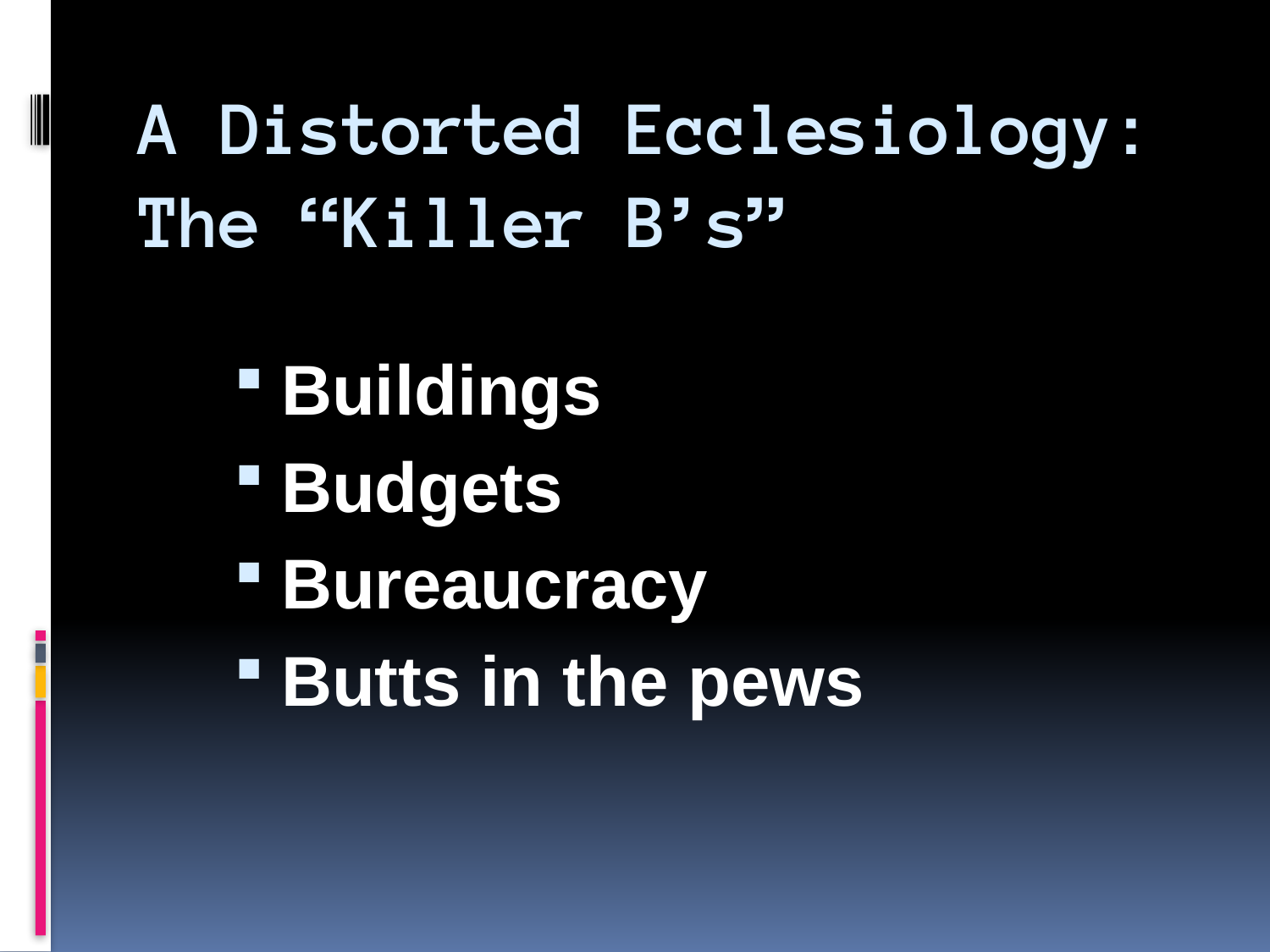

# A Distorted Ecclesiology: The “Killer B’s”
Buildings
Budgets
Bureaucracy
Butts in the pews